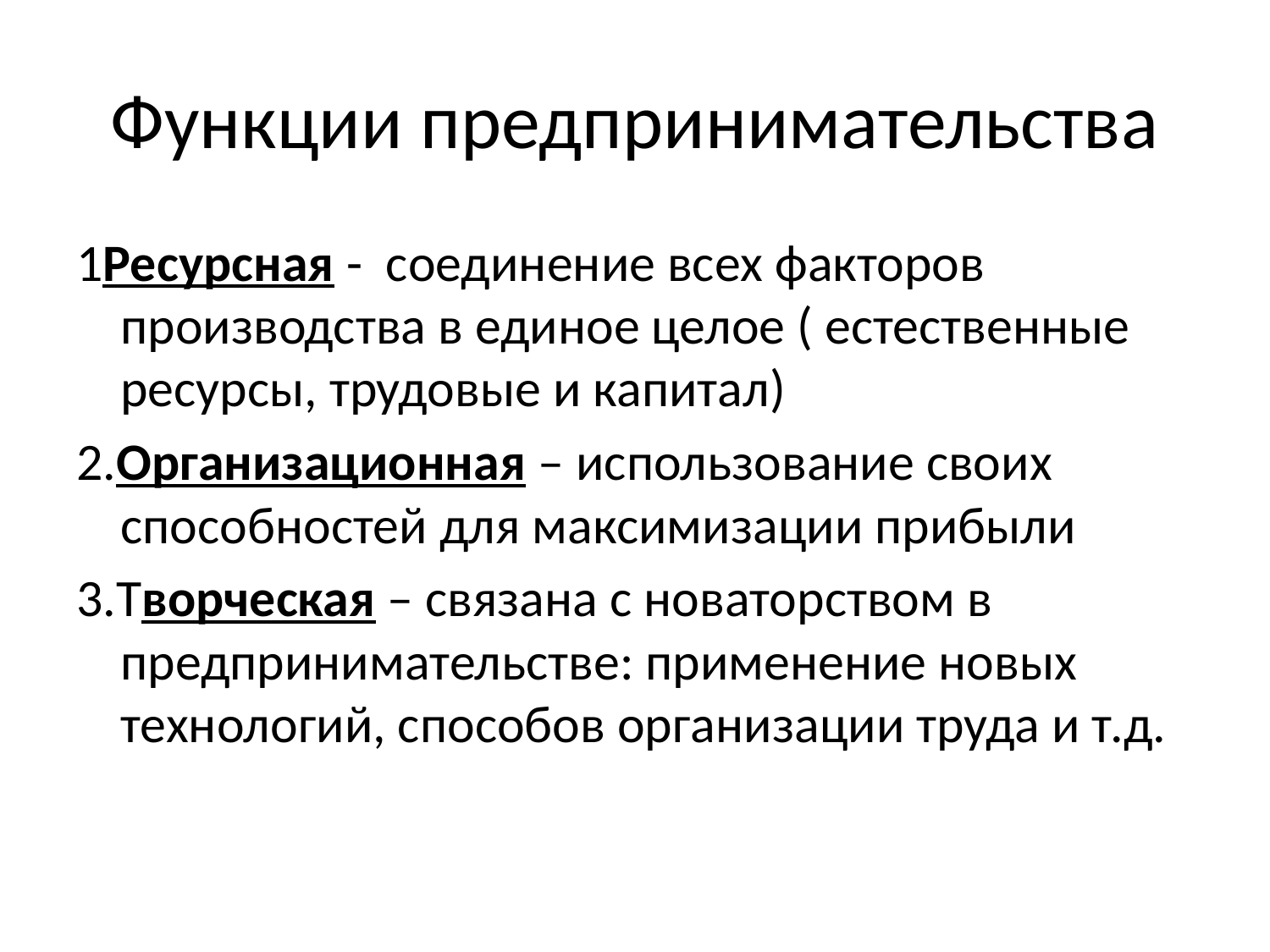

# Функции предпринимательства
1Ресурсная -  соединение всех факторов производства в единое целое ( естественные ресурсы, трудовые и капитал)
2.Организационная – использование своих способностей для максимизации прибыли
3.Творческая – связана с новаторством в предпринимательстве: применение новых технологий, способов организации труда и т.д.